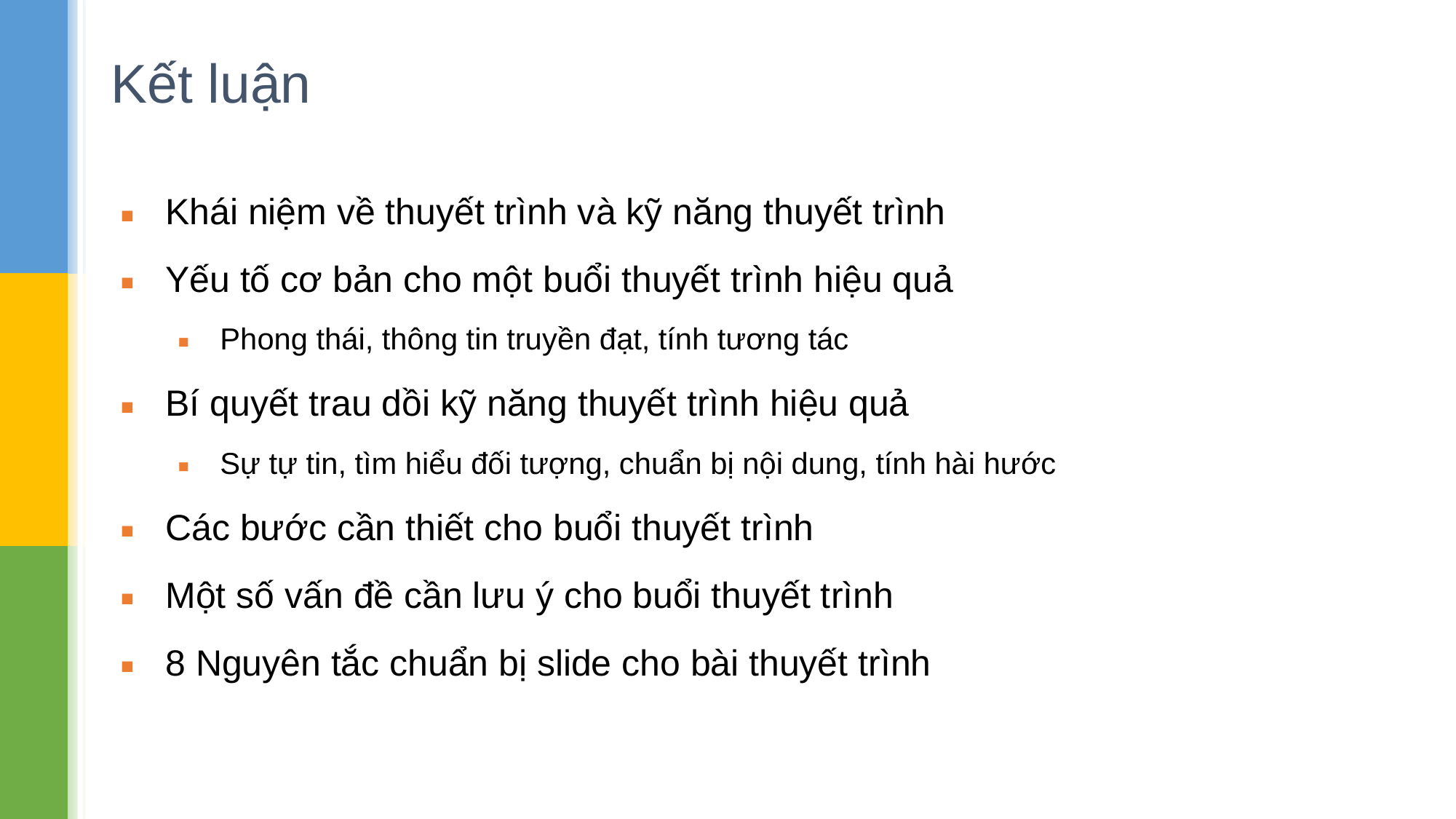

# Kết luận
Khái niệm về thuyết trình và kỹ năng thuyết trình
Yếu tố cơ bản cho một buổi thuyết trình hiệu quả
Phong thái, thông tin truyền đạt, tính tương tác
Bí quyết trau dồi kỹ năng thuyết trình hiệu quả
Sự tự tin, tìm hiểu đối tượng, chuẩn bị nội dung, tính hài hước
Các bước cần thiết cho buổi thuyết trình
Một số vấn đề cần lưu ý cho buổi thuyết trình
8 Nguyên tắc chuẩn bị slide cho bài thuyết trình